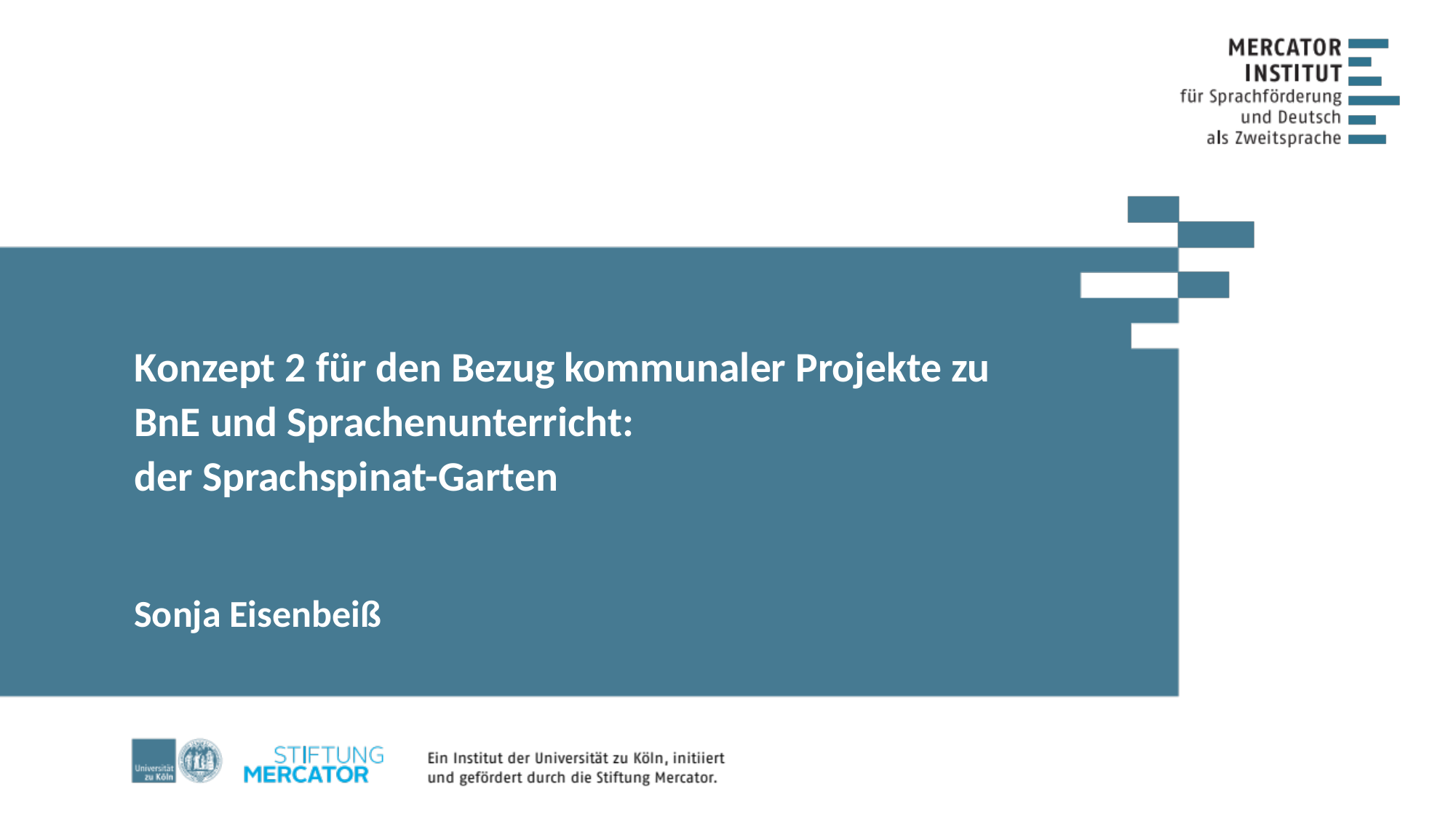

# Konzept 2 für den Bezug kommunaler Projekte zu BnE und Sprachenunterricht: der Sprachspinat-Garten
Sonja Eisenbeiß